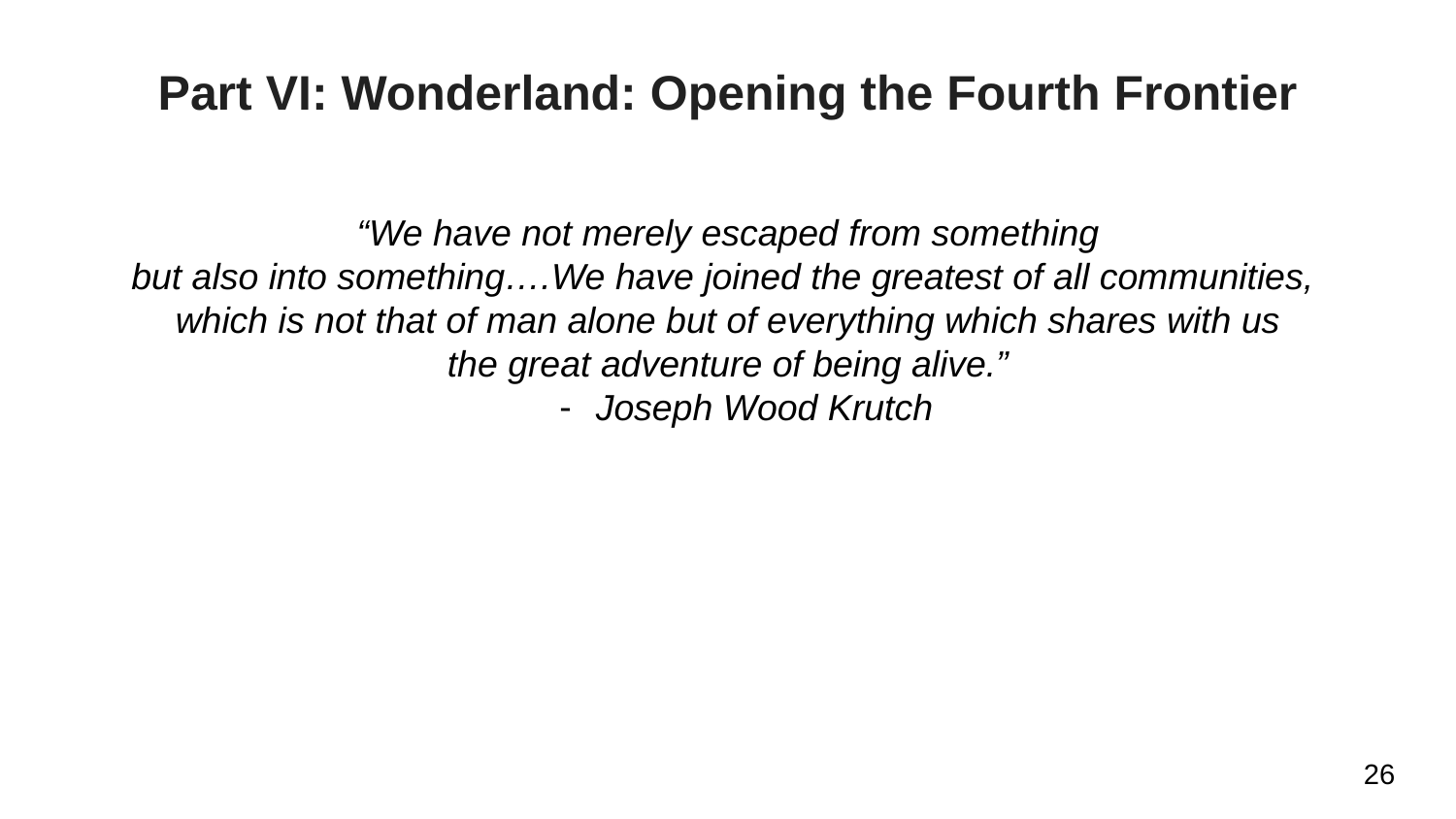

# Part VI: Wonderland: Opening the Fourth Frontier
“We have not merely escaped from something
but also into something….We have joined the greatest of all communities,
which is not that of man alone but of everything which shares with us
the great adventure of being alive.”
Joseph Wood Krutch
26